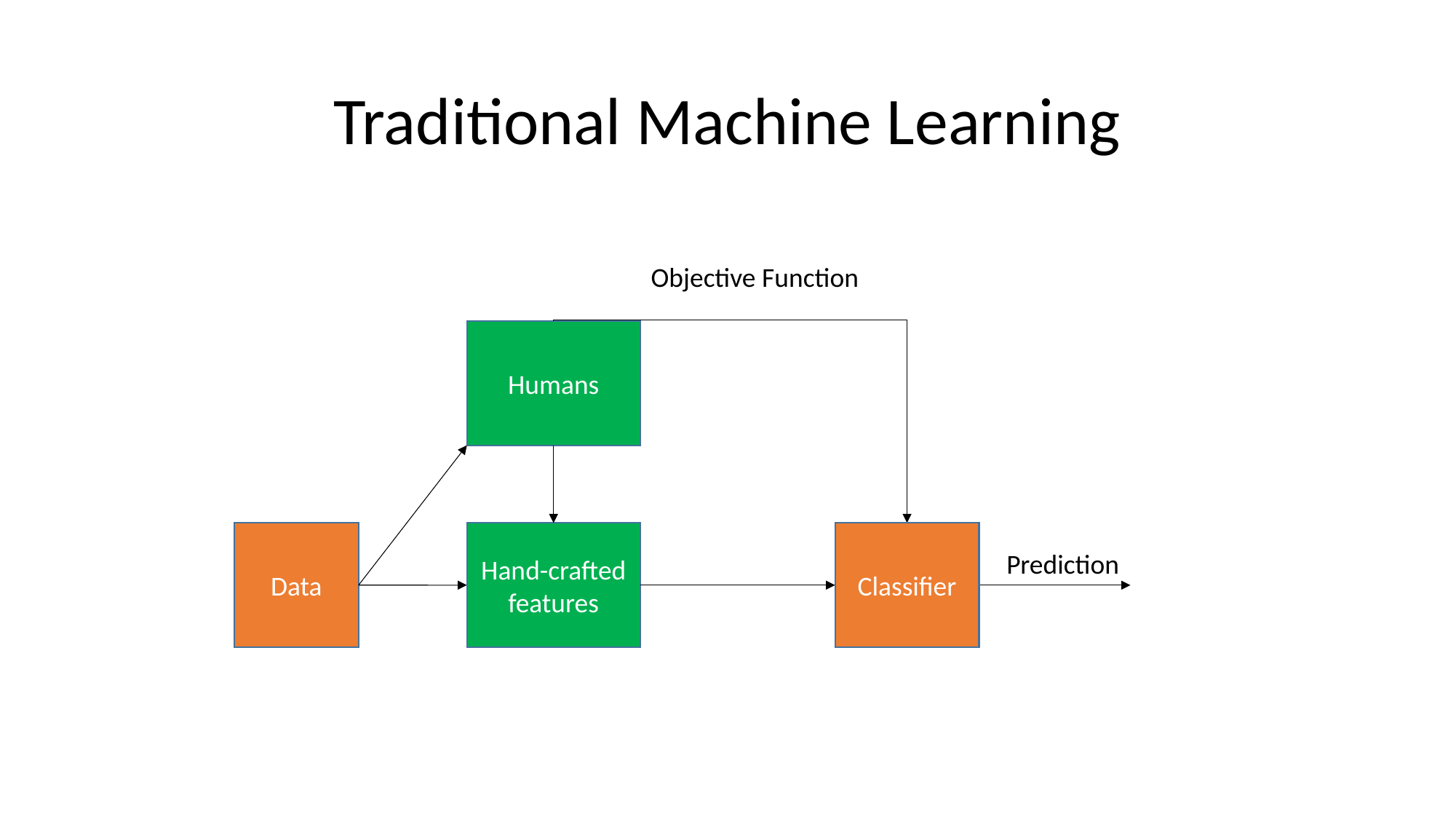

# Traditional Machine Learning
Objective Function
Humans
Classifier
Data
Hand-crafted features
Prediction